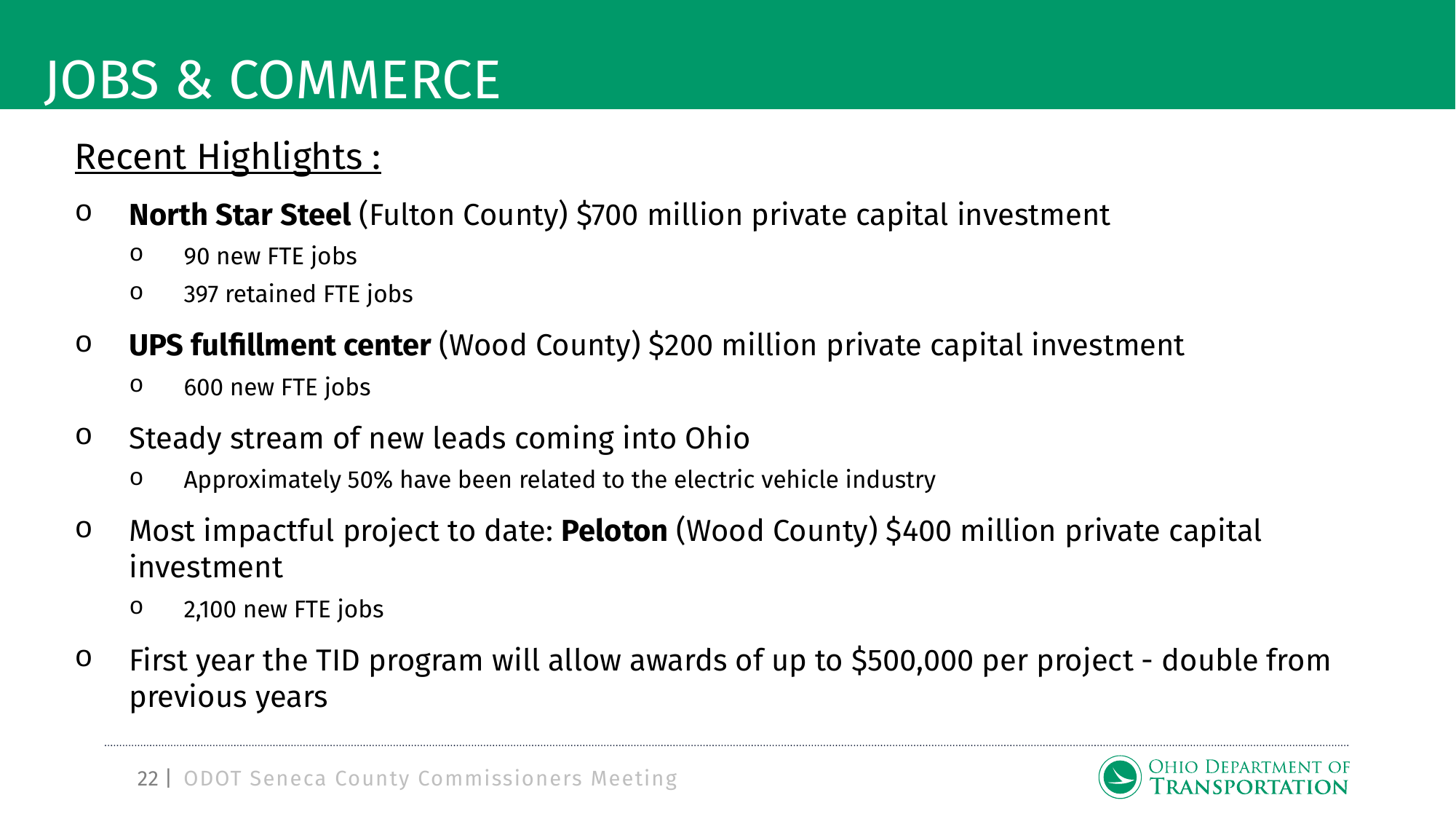

# JOBS & COMMERCE
Recent Highlights :
North Star Steel (Fulton County) $700 million private capital investment
90 new FTE jobs
397 retained FTE jobs
UPS fulfillment center (Wood County) $200 million private capital investment
600 new FTE jobs
Steady stream of new leads coming into Ohio
Approximately 50% have been related to the electric vehicle industry
Most impactful project to date: Peloton (Wood County) $400 million private capital investment
2,100 new FTE jobs
First year the TID program will allow awards of up to $500,000 per project - double from previous years
ODOT Seneca County Commissioners Meeting